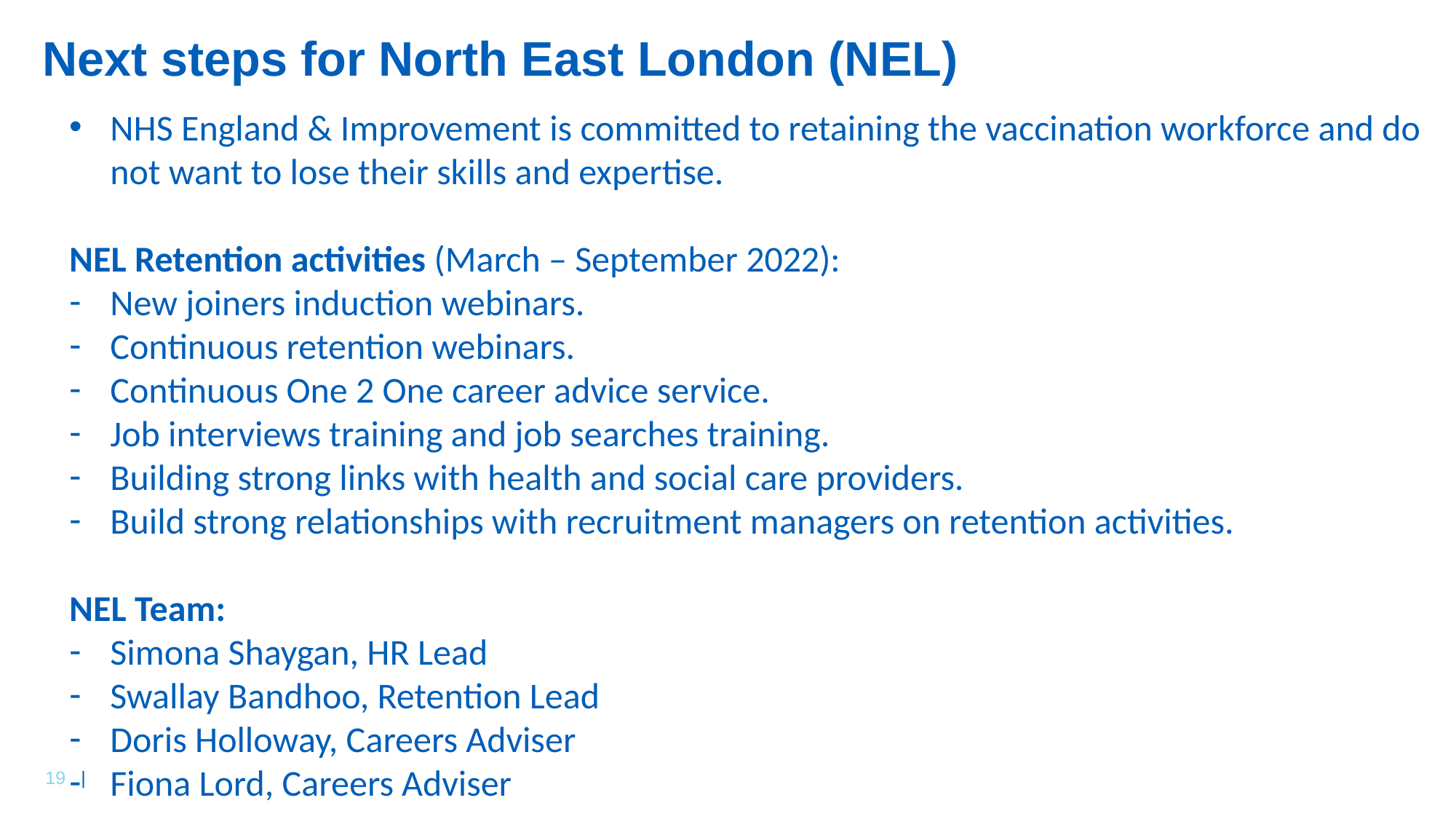

# Next steps for North East London (NEL)
NHS England & Improvement is committed to retaining the vaccination workforce and do not want to lose their skills and expertise.

NEL Retention activities (March – September 2022):
New joiners induction webinars.
Continuous retention webinars.
Continuous One 2 One career advice service.
Job interviews training and job searches training.
Building strong links with health and social care providers.
Build strong relationships with recruitment managers on retention activities.

NEL Team:
Simona Shaygan, HR Lead
Swallay Bandhoo, Retention Lead
Doris Holloway, Careers Adviser
Fiona Lord, Careers Adviser